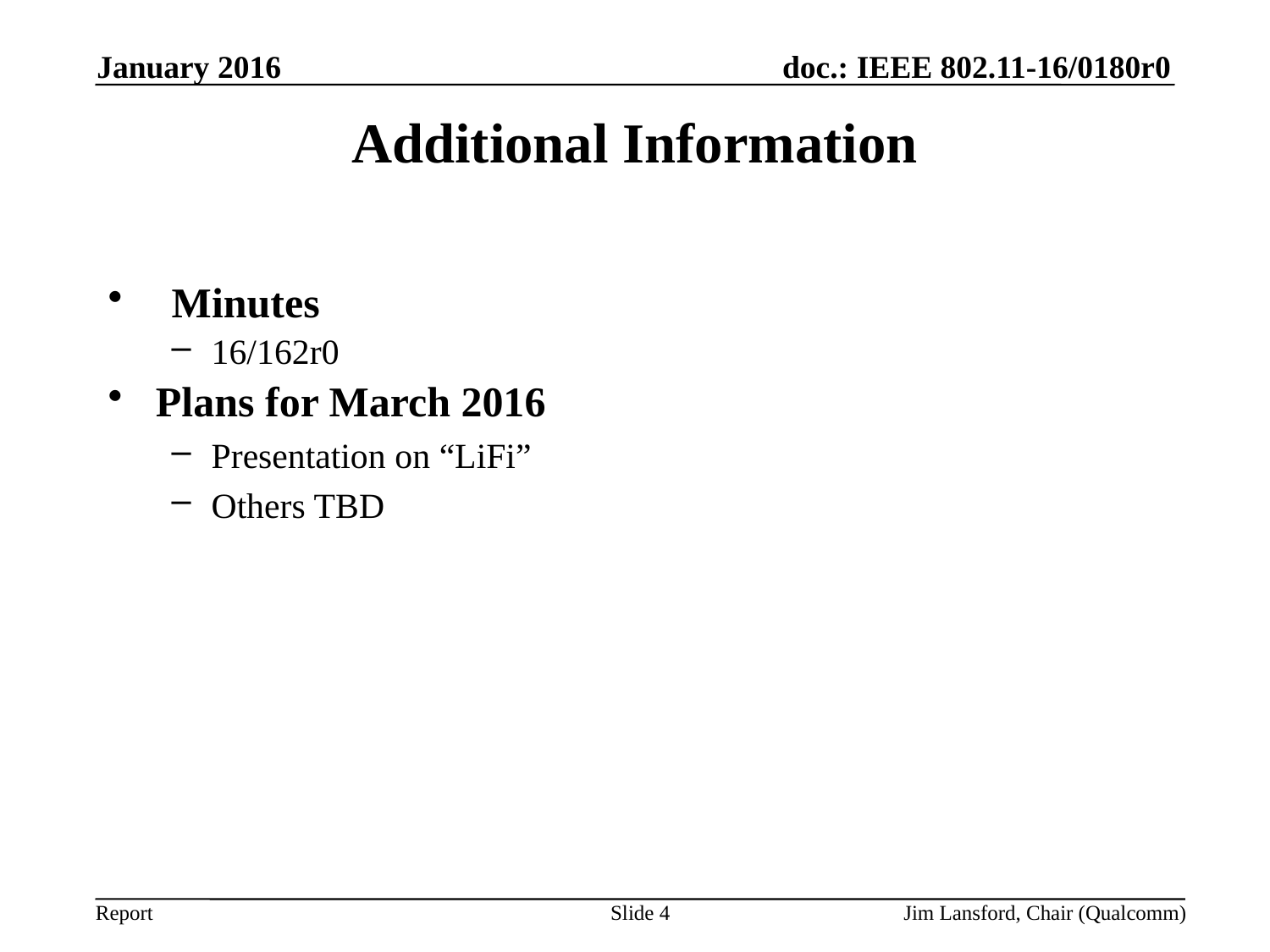

January 2016
# Additional Information
Minutes
16/162r0
Plans for March 2016
Presentation on “LiFi”
Others TBD

Slide 4
Jim Lansford, Chair (Qualcomm)